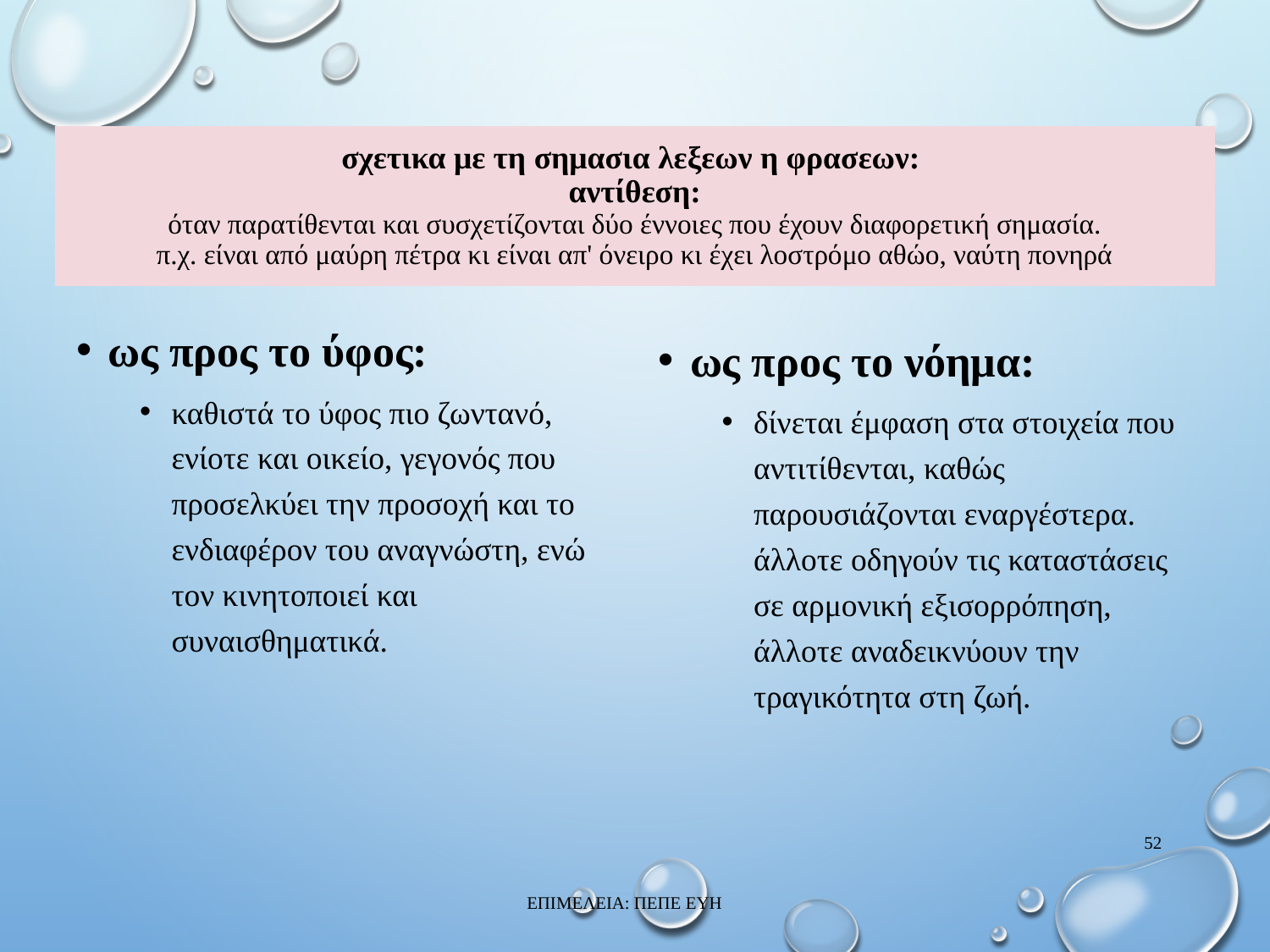

# σχετικα με τη σημασια λεξεων η φρασεων: αντίθεση: όταν παρατίθενται και συσχετίζονται δύο έννοιες που έχουν διαφορετική σημασία. π.χ. είναι από μαύρη πέτρα κι είναι απ' όνειρο κι έχει λοστρόμο αθώο, ναύτη πονηρά
ως προς το ύφος:
καθιστά το ύφος πιο ζωντανό, ενίοτε και οικείο, γεγονός που προσελκύει την προσοχή και το ενδιαφέρον του αναγνώστη, ενώ τον κινητοποιεί και συναισθηματικά.
ως προς το νόημα:
δίνεται έμφαση στα στοιχεία που αντιτίθενται, καθώς παρουσιάζονται εναργέστερα. άλλοτε οδηγούν τις καταστάσεις σε αρμονική εξισορρόπηση, άλλοτε αναδεικνύουν την τραγικότητα στη ζωή.
52
ΕΠΙΜΕΛΕΙΑ: ΠΕΠΕ ΕΥΗ